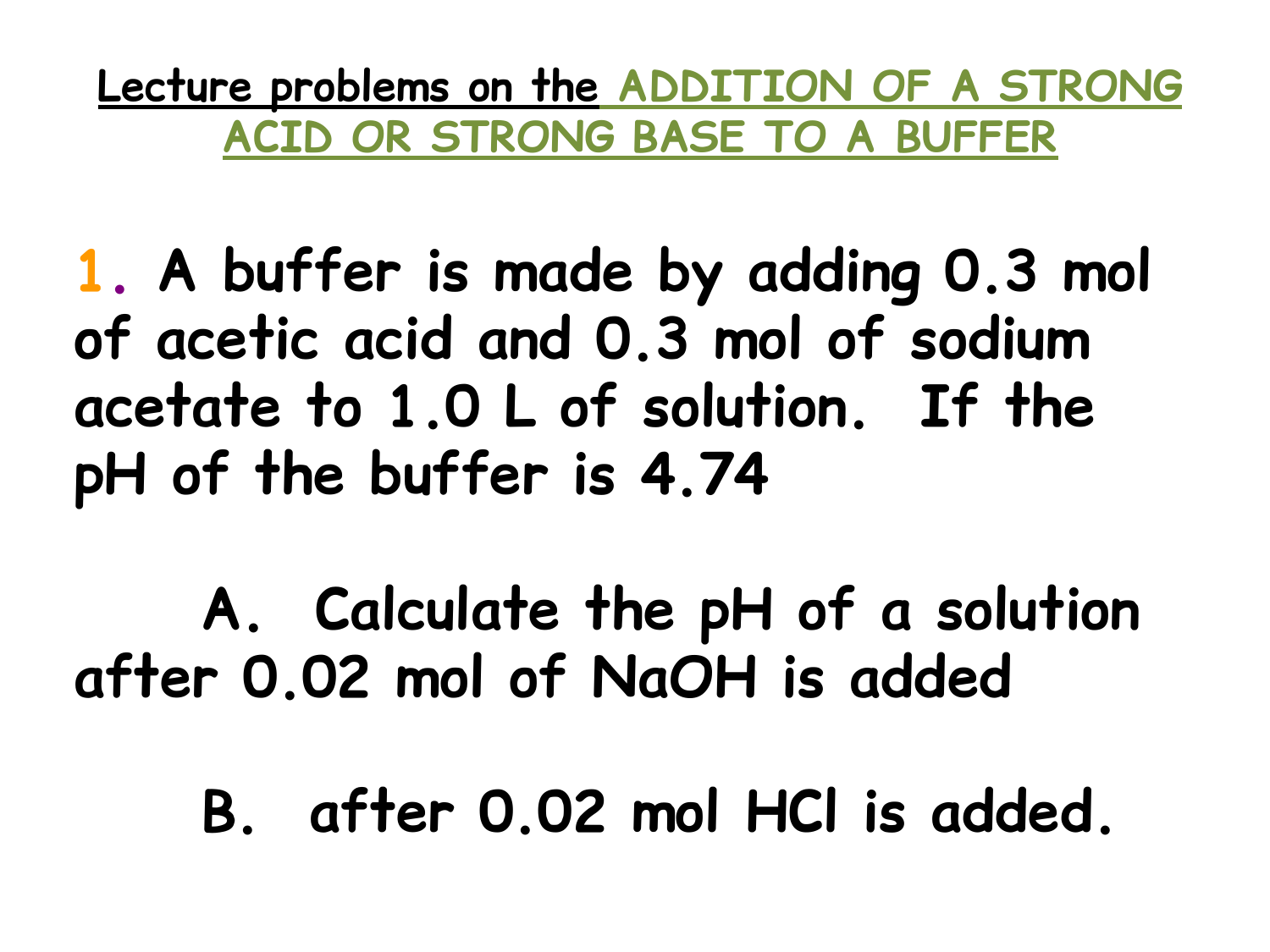

Lecture problems on the ADDITION OF A STRONG ACID OR STRONG BASE TO A BUFFER
1. A buffer is made by adding 0.3 mol of acetic acid and 0.3 mol of sodium acetate to 1.0 L of solution.  If the pH of the buffer is 4.74

	A.  Calculate the pH of a solution after 0.02 mol of NaOH is added

	B.  after 0.02 mol HCl is added.